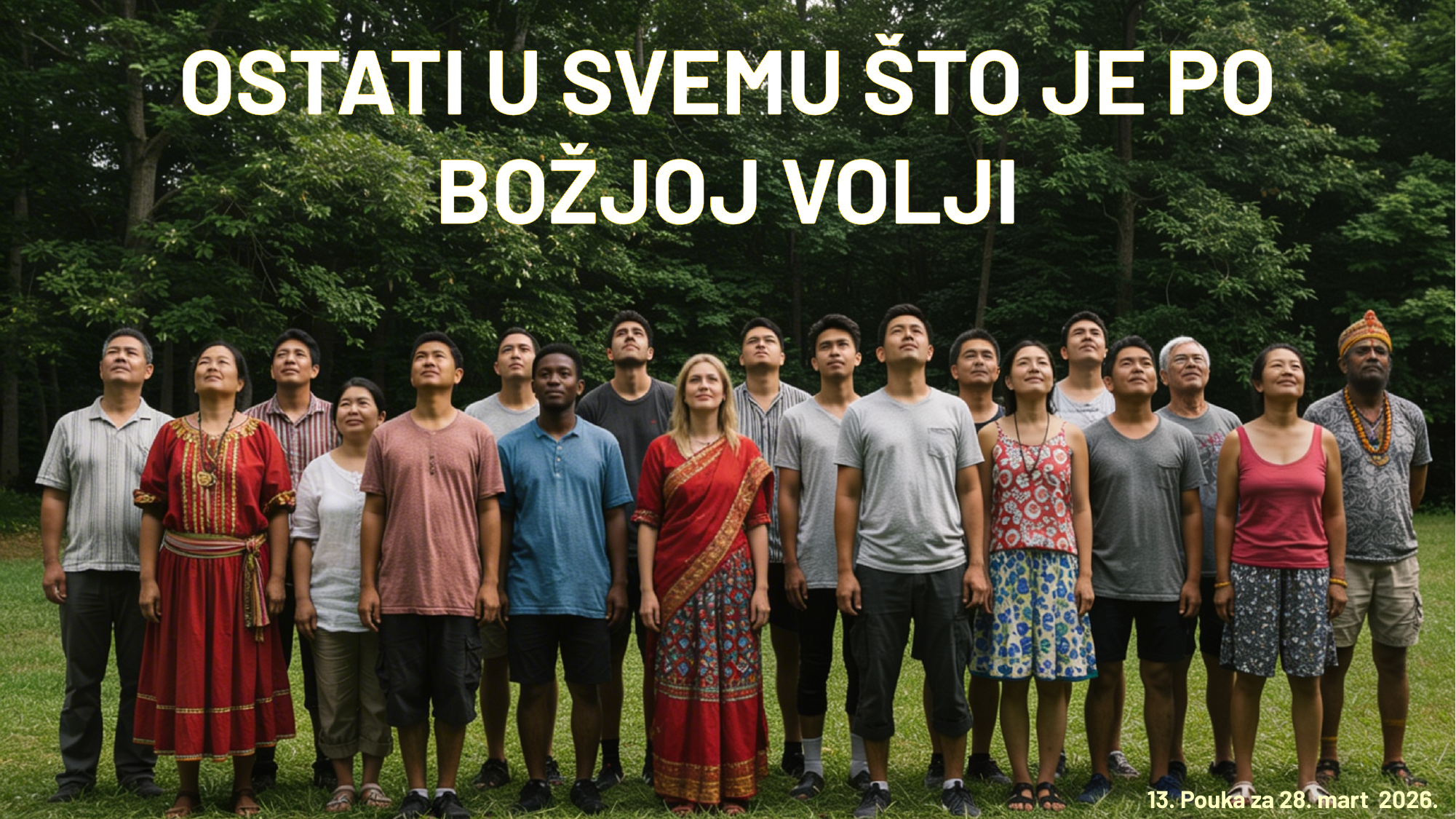

OSTATI U SVEMU ŠTO JE PO BOŽJOJ VOLJI
13. Pouka za 28. mart  2026.